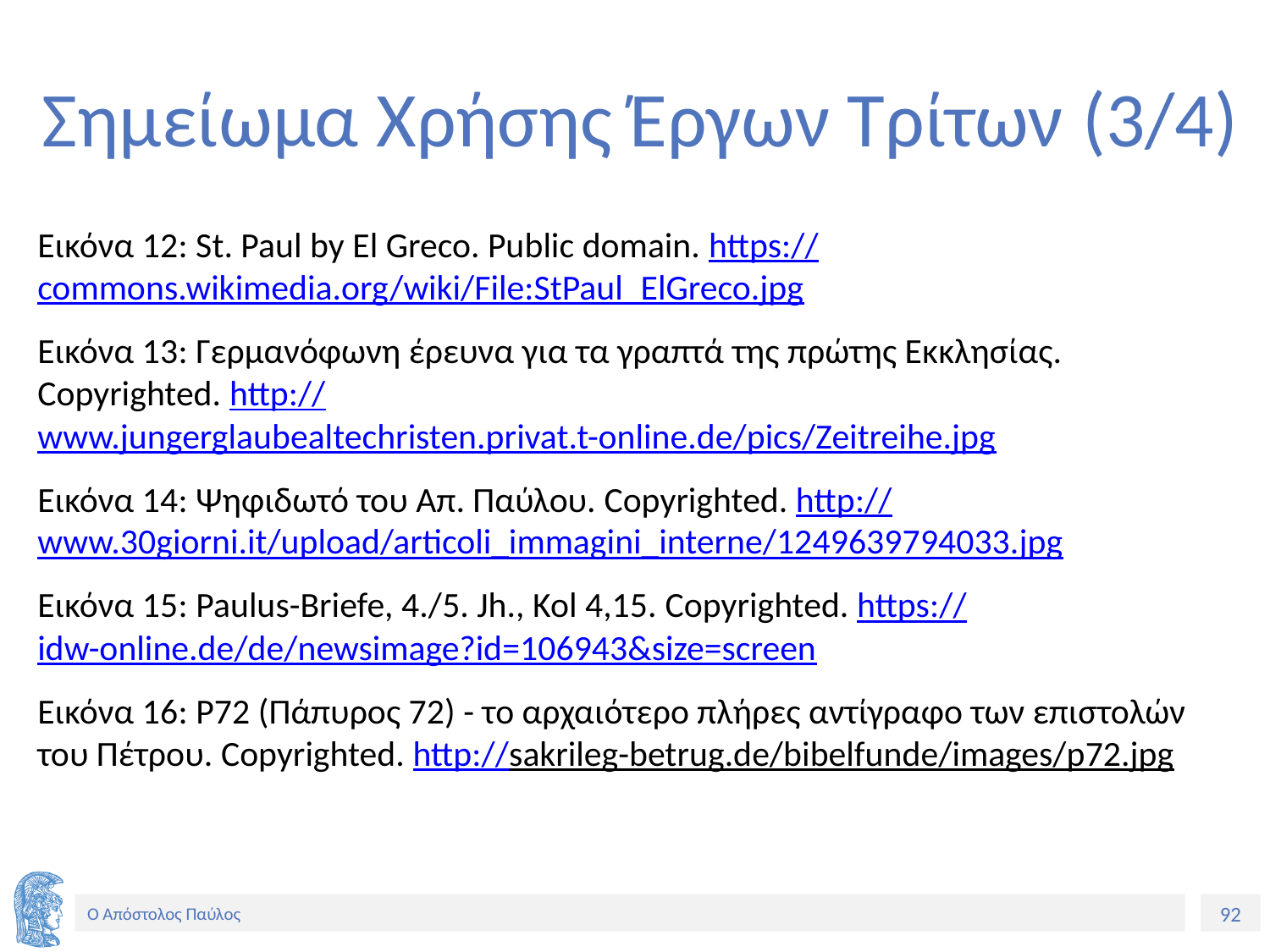

# Σημείωμα Χρήσης Έργων Τρίτων (3/4)
Εικόνα 12: St. Paul by El Greco. Public domain. https://commons.wikimedia.org/wiki/File:StPaul_ElGreco.jpg
Εικόνα 13: Γερμανόφωνη έρευνα για τα γραπτά της πρώτης Εκκλησίας. Copyrighted. http://www.jungerglaubealtechristen.privat.t-online.de/pics/Zeitreihe.jpg
Εικόνα 14: Ψηφιδωτό του Απ. Παύλου. Copyrighted. http://www.30giorni.it/upload/articoli_immagini_interne/1249639794033.jpg
Εικόνα 15: Paulus-Briefe, 4./5. Jh., Kol 4,15. Copyrighted. https://idw-online.de/de/newsimage?id=106943&size=screen
Εικόνα 16: Ρ72 (Πάπυρος 72) - το αρχαιότερο πλήρες αντίγραφο των επιστολών του Πέτρου. Copyrighted. http://sakrileg-betrug.de/bibelfunde/images/p72.jpg